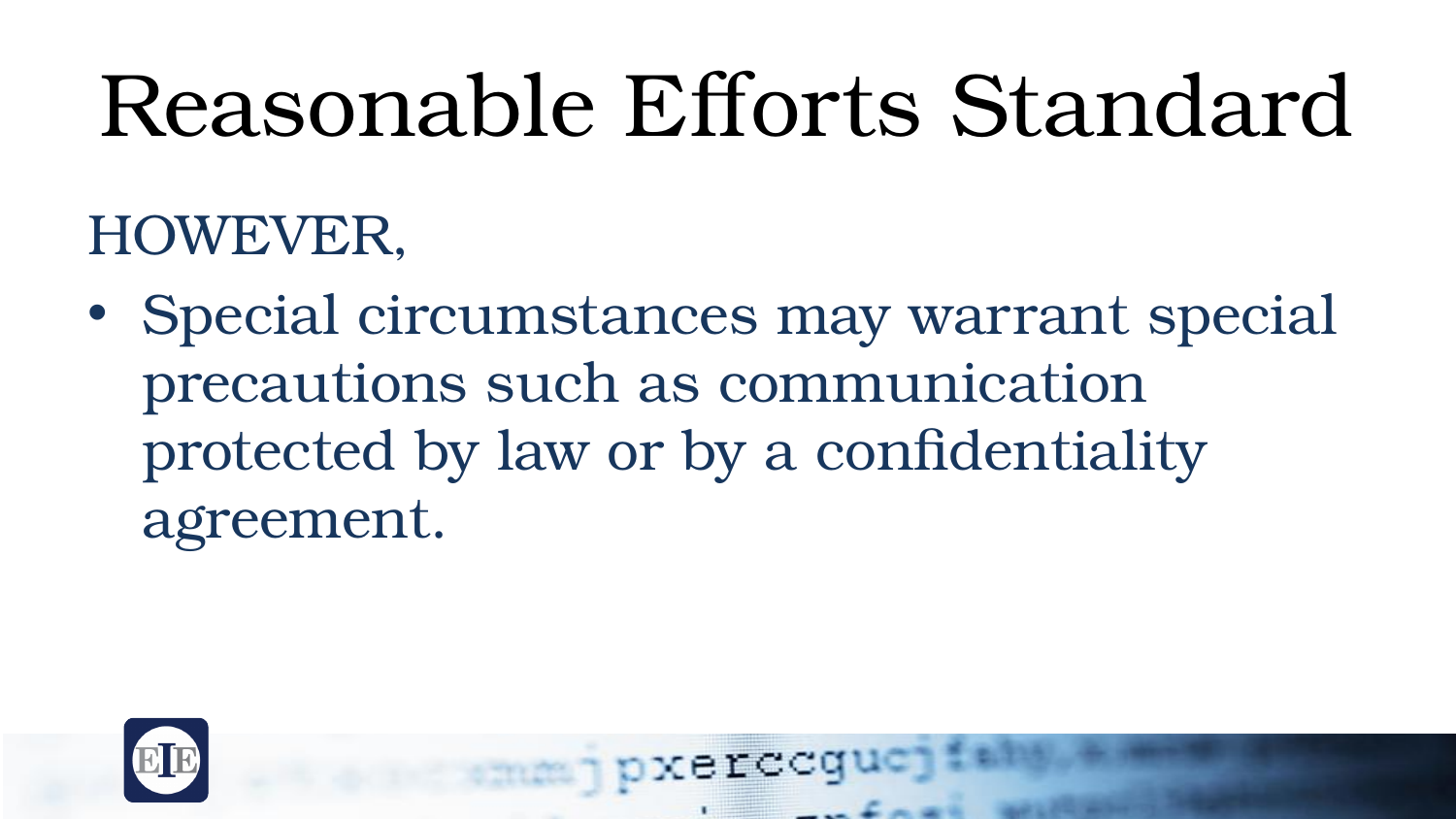

# Reasonable Efforts Standard
HOWEVER,
Special circumstances may warrant special precautions such as communication protected by law or by a confidentiality agreement.